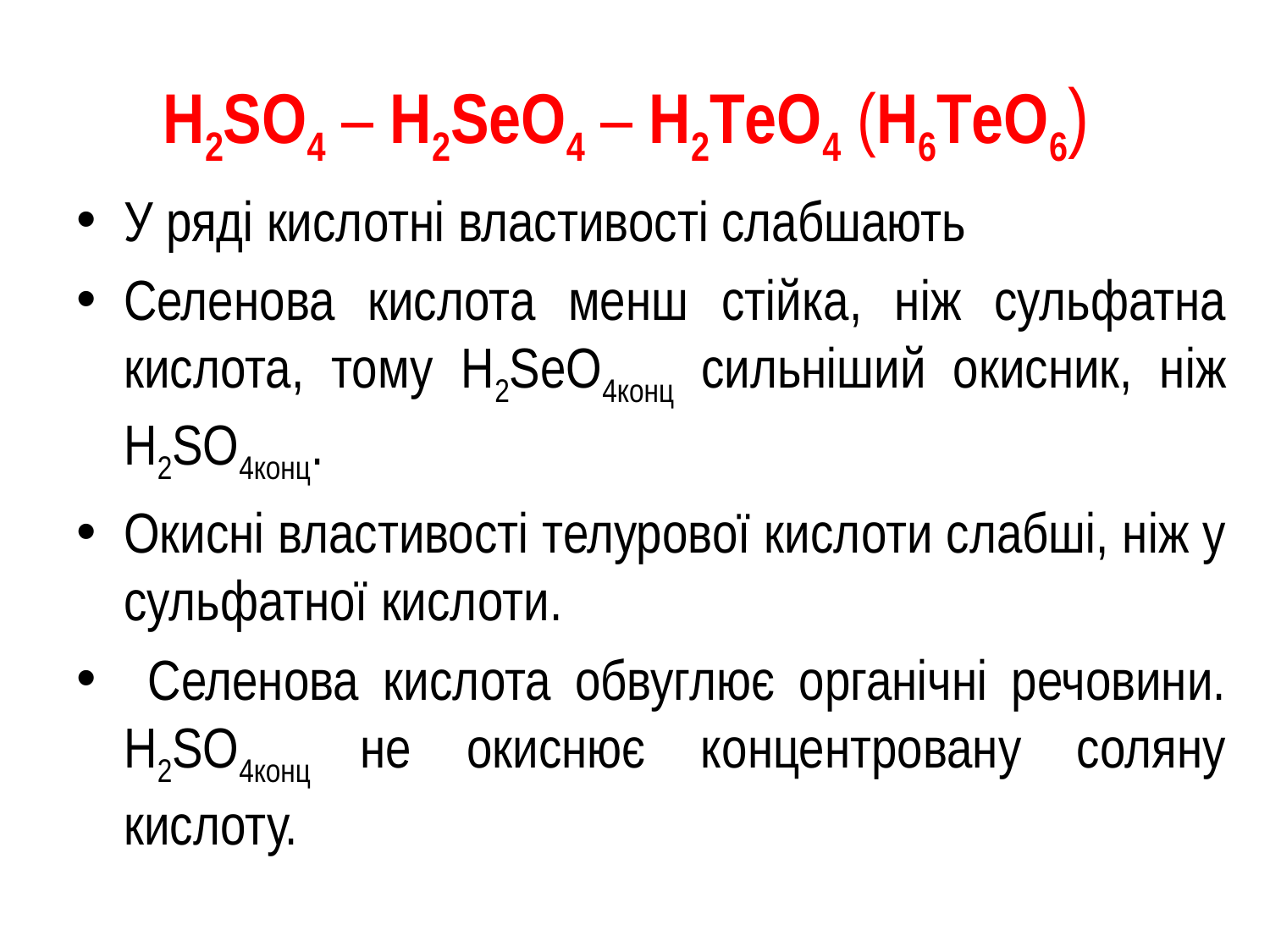

# H2SО4 – H2SeО4 – H2ТeО4 (H6ТeО6)
У ряді кислотні властивості слабшають
Селенова кислота менш стійка, ніж сульфатна кислота, тому H2SeО4конц сильніший окисник, ніж H2SО4конц.
Окисні властивості телурової кислоти слабші, ніж у сульфатної кислоти.
 Селенова кислота обвуглює органічні речовини. H2SО4конц не окиснює концентровану соляну кислоту.